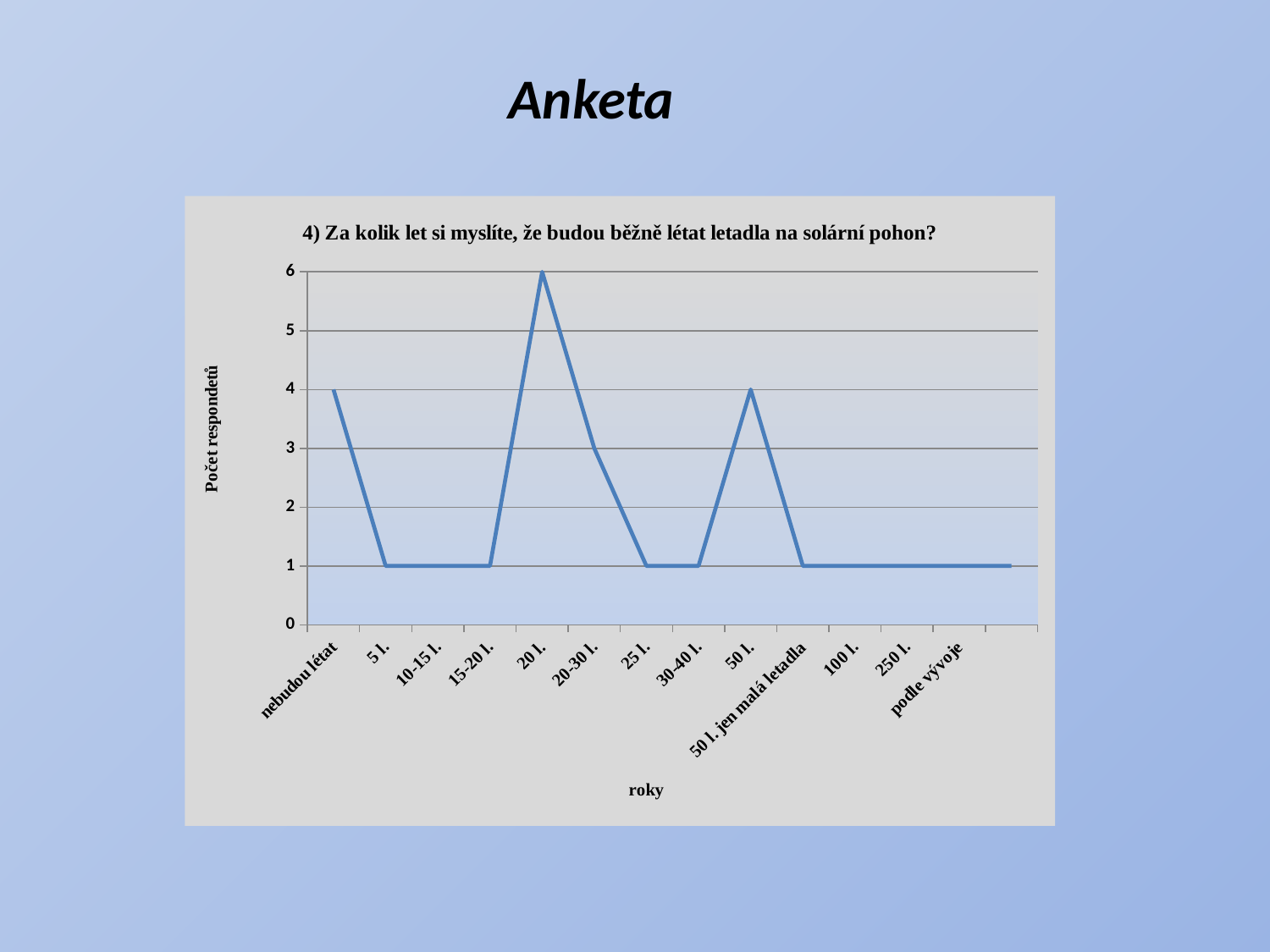

Anketa

### Chart: 4) Za kolik let si myslíte, že budou běžně létat letadla na solární pohon?

| Category | Prodej |
|---|---|
| nebudou létat | 4.0 |
| 5 l. | 1.0 |
| 10-15 l. | 1.0 |
| 15-20 l. | 1.0 |
| 20 l. | 6.0 |
| 20-30 l. | 3.0 |
| 25 l. | 1.0 |
| 30-40 l. | 1.0 |
| 50 l. | 4.0 |
| 50 l. jen malá letadla | 1.0 |
| 100 l. | 1.0 |
| 250 l. | 1.0 |
| podle vývoje | 1.0 |